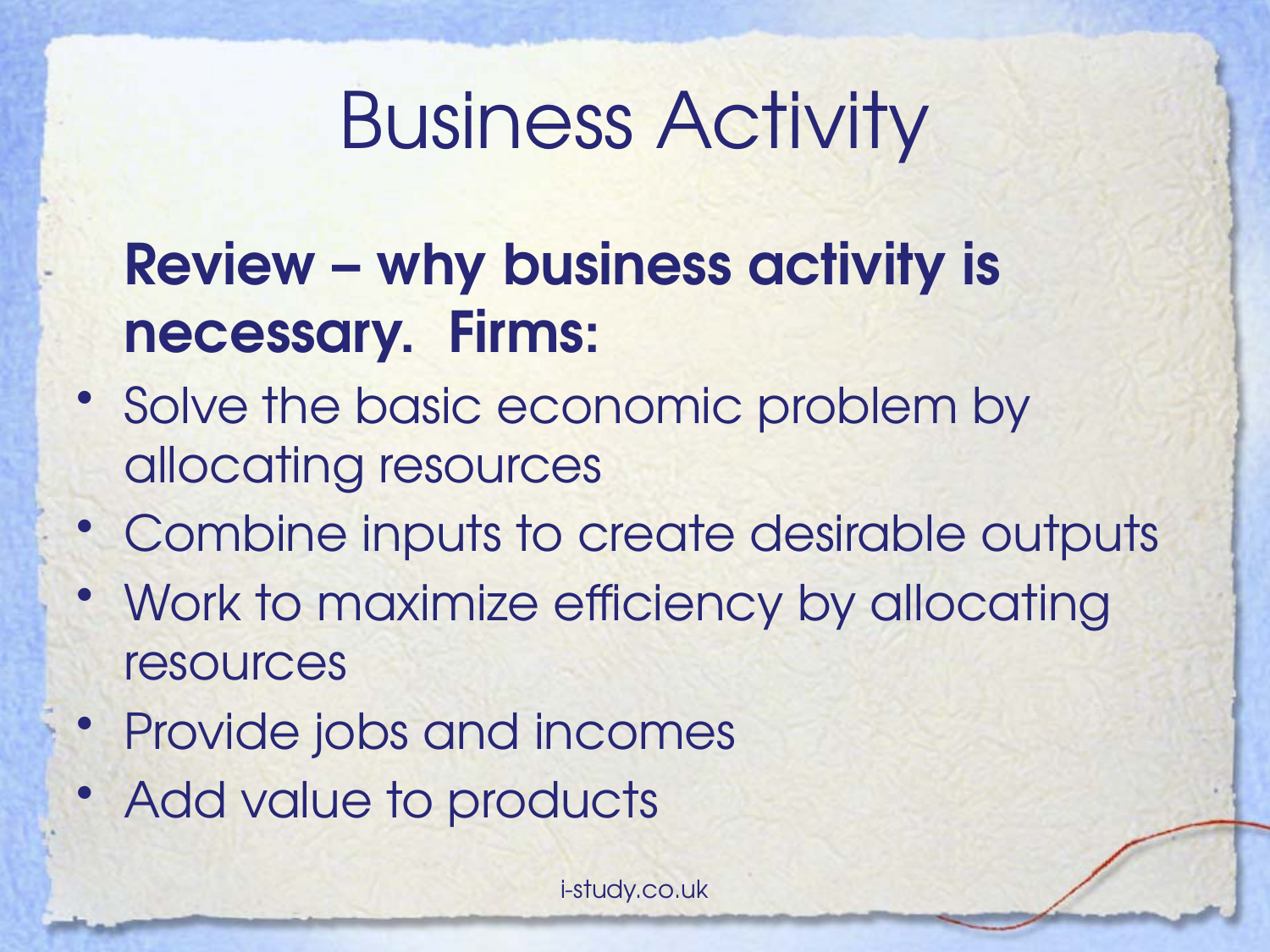

# Business Activity
	Review – why business activity is necessary.  Firms:
Solve the basic economic problem by allocating resources
Combine inputs to create desirable outputs
Work to maximize efficiency by allocating resources
Provide jobs and incomes
Add value to products

i-study.co.uk